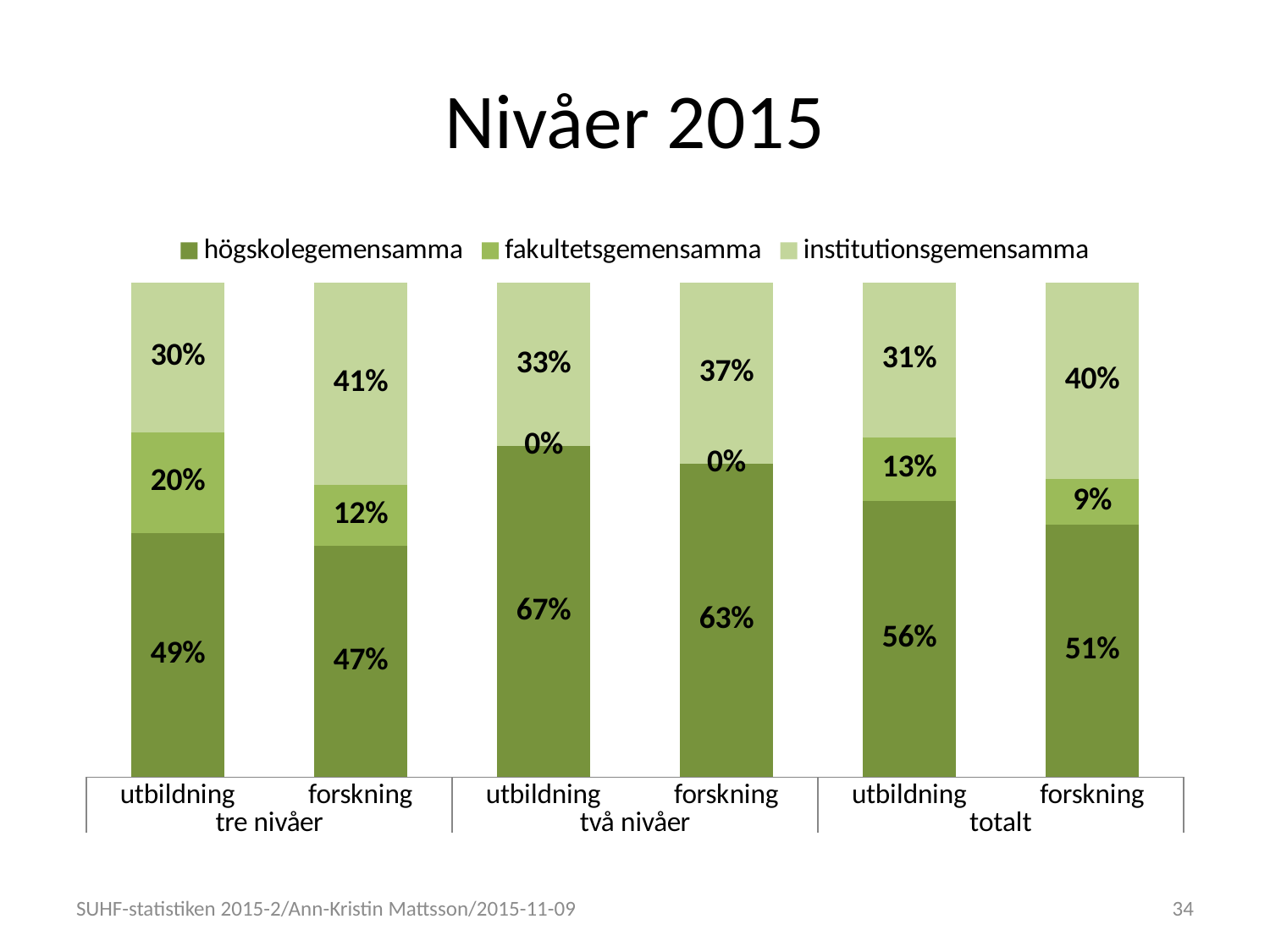

# Nivåer 2015

### Chart

| Category | högskolegemensamma | fakultetsgemensamma | institutionsgemensamma |
|---|---|---|---|
| utbildning | 0.49323780715650445 | 0.20496360593941532 | 0.3017985869040803 |
| forskning | 0.4677395430096982 | 0.12436320985987752 | 0.40789724713042425 |
| utbildning | 0.6703063211129496 | 0.0 | 0.32969367888705037 |
| forskning | 0.6337281717196999 | 0.0 | 0.3662718282803 |
| utbildning | 0.5594950552279967 | 0.12826829641817603 | 0.31223664835382725 |
| forskning | 0.5102162775397964 | 0.09253848131321288 | 0.3972452411469906 |
SUHF-statistiken 2015-2/Ann-Kristin Mattsson/2015-11-09
34